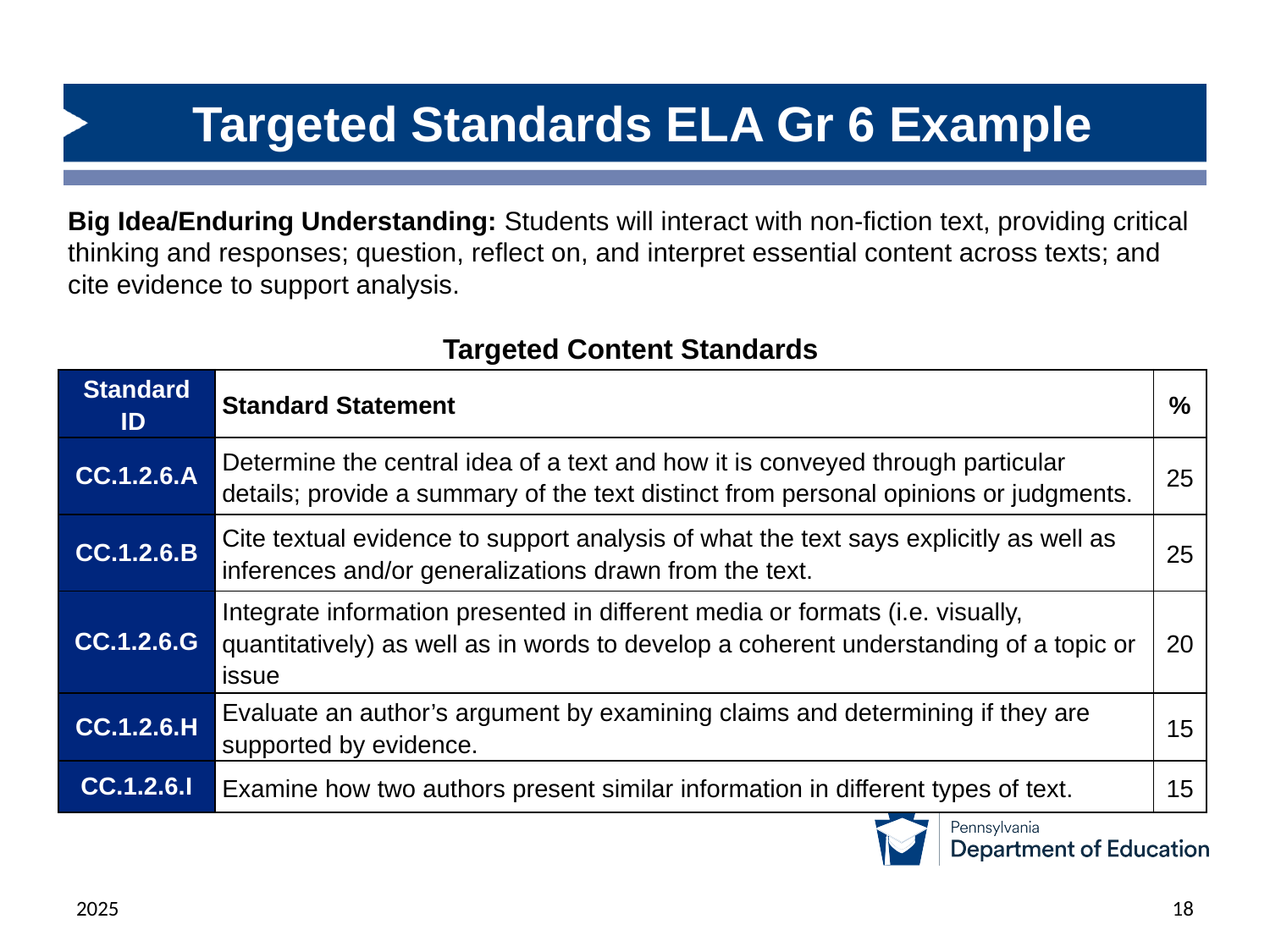

# Targeted Standards ELA Gr 6 Example
Big Idea/Enduring Understanding: Students will interact with non-fiction text, providing critical thinking and responses; question, reflect on, and interpret essential content across texts; and cite evidence to support analysis.
Targeted Content Standards
| Standard ID | Standard Statement | % |
| --- | --- | --- |
| CC.1.2.6.A | Determine the central idea of a text and how it is conveyed through particular details; provide a summary of the text distinct from personal opinions or judgments. | 25 |
| CC.1.2.6.B | Cite textual evidence to support analysis of what the text says explicitly as well as inferences and/or generalizations drawn from the text. | 25 |
| CC.1.2.6.G | Integrate information presented in different media or formats (i.e. visually, quantitatively) as well as in words to develop a coherent understanding of a topic or issue | 20 |
| CC.1.2.6.H | Evaluate an author’s argument by examining claims and determining if they are supported by evidence. | 15 |
| CC.1.2.6.I | Examine how two authors present similar information in different types of text. | 15 |
2025
18